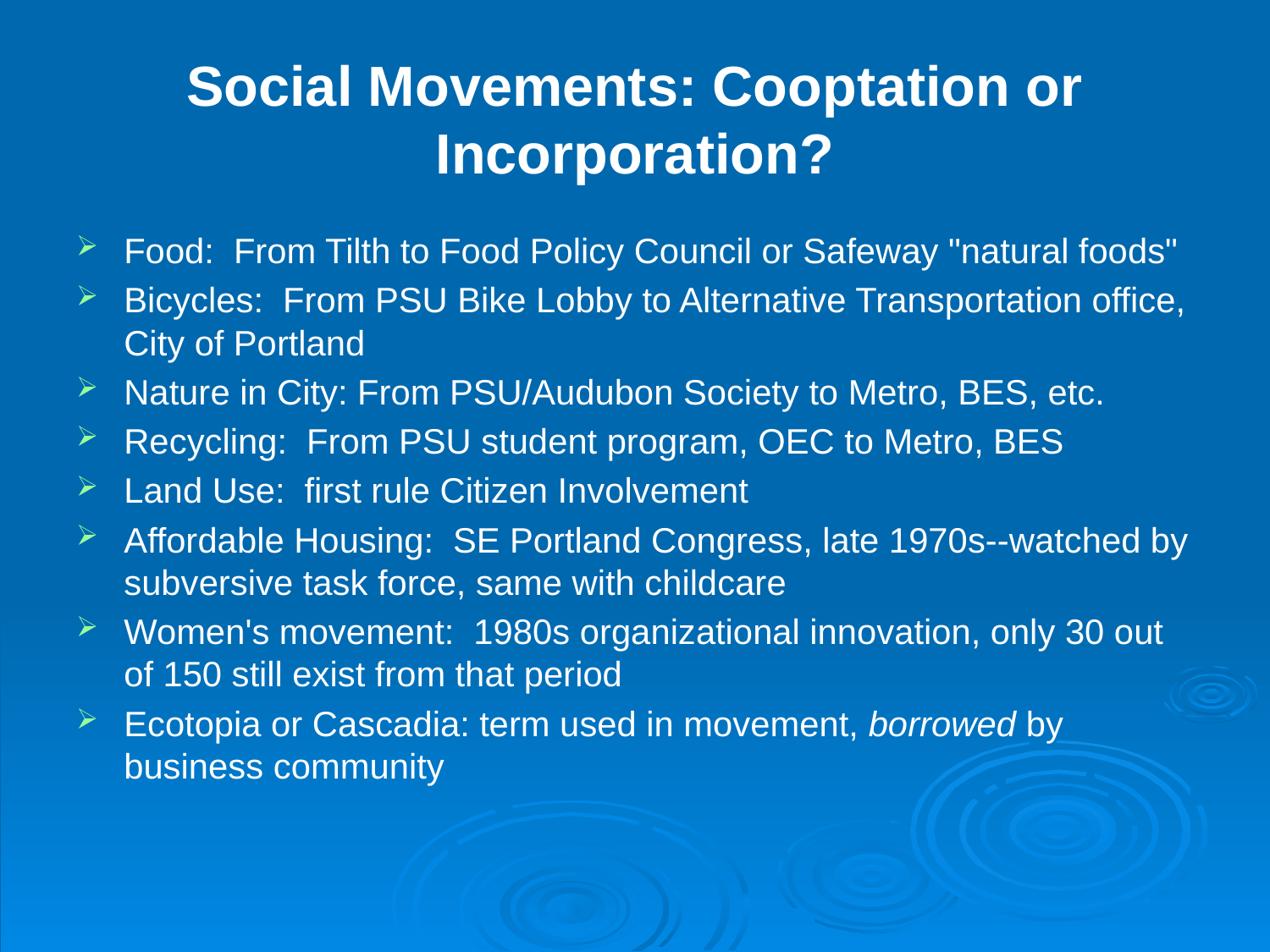

# Social Movements: Cooptation or Incorporation?
Food:  From Tilth to Food Policy Council or Safeway "natural foods"
Bicycles:  From PSU Bike Lobby to Alternative Transportation office, City of Portland
Nature in City: From PSU/Audubon Society to Metro, BES, etc.
Recycling:  From PSU student program, OEC to Metro, BES
Land Use:  first rule Citizen Involvement
Affordable Housing:  SE Portland Congress, late 1970s--watched by subversive task force, same with childcare
Women's movement:  1980s organizational innovation, only 30 out of 150 still exist from that period
Ecotopia or Cascadia: term used in movement, borrowed by business community